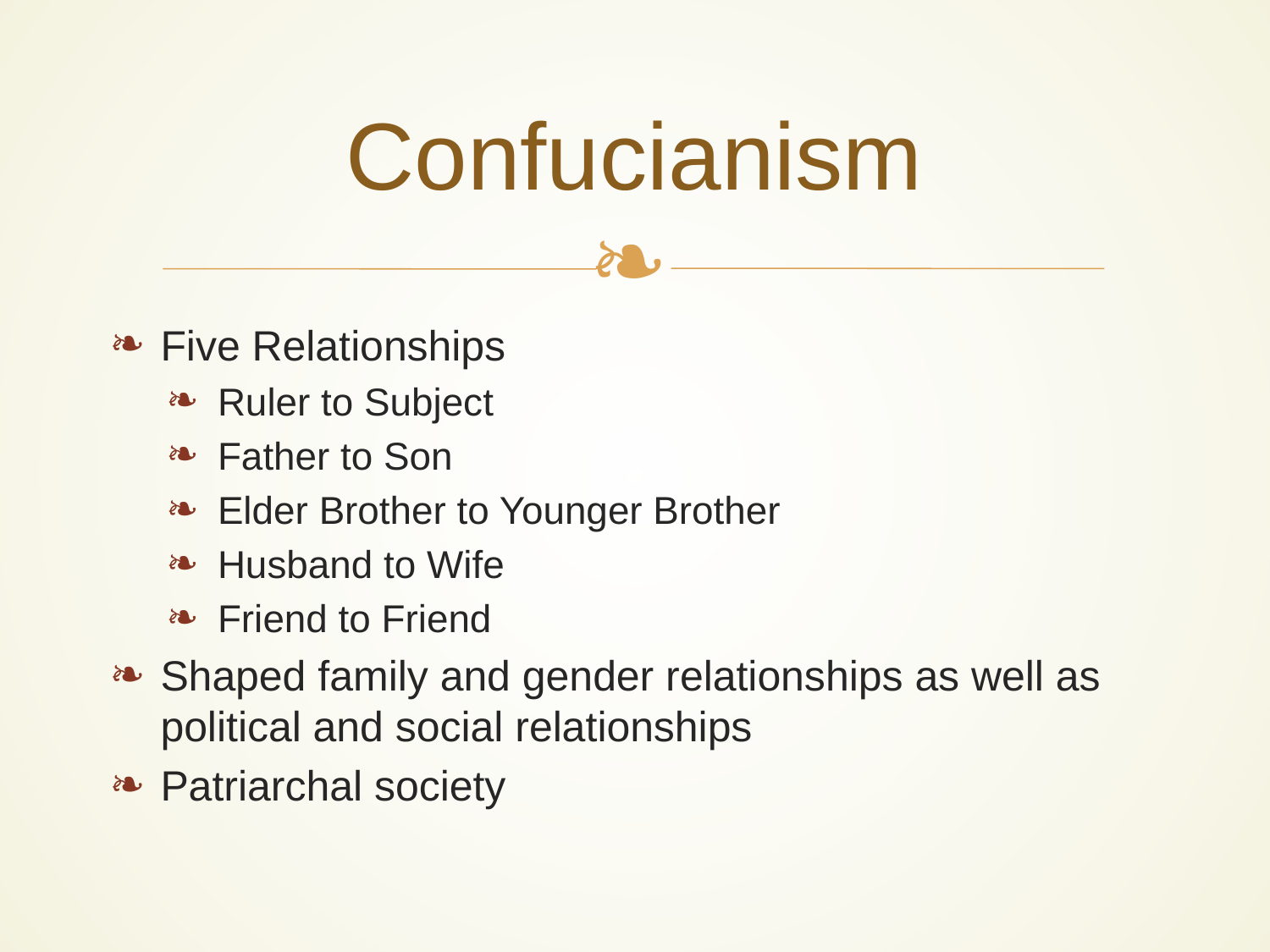

# Confucianism
Five Relationships
Ruler to Subject
Father to Son
Elder Brother to Younger Brother
Husband to Wife
Friend to Friend
Shaped family and gender relationships as well as political and social relationships
Patriarchal society